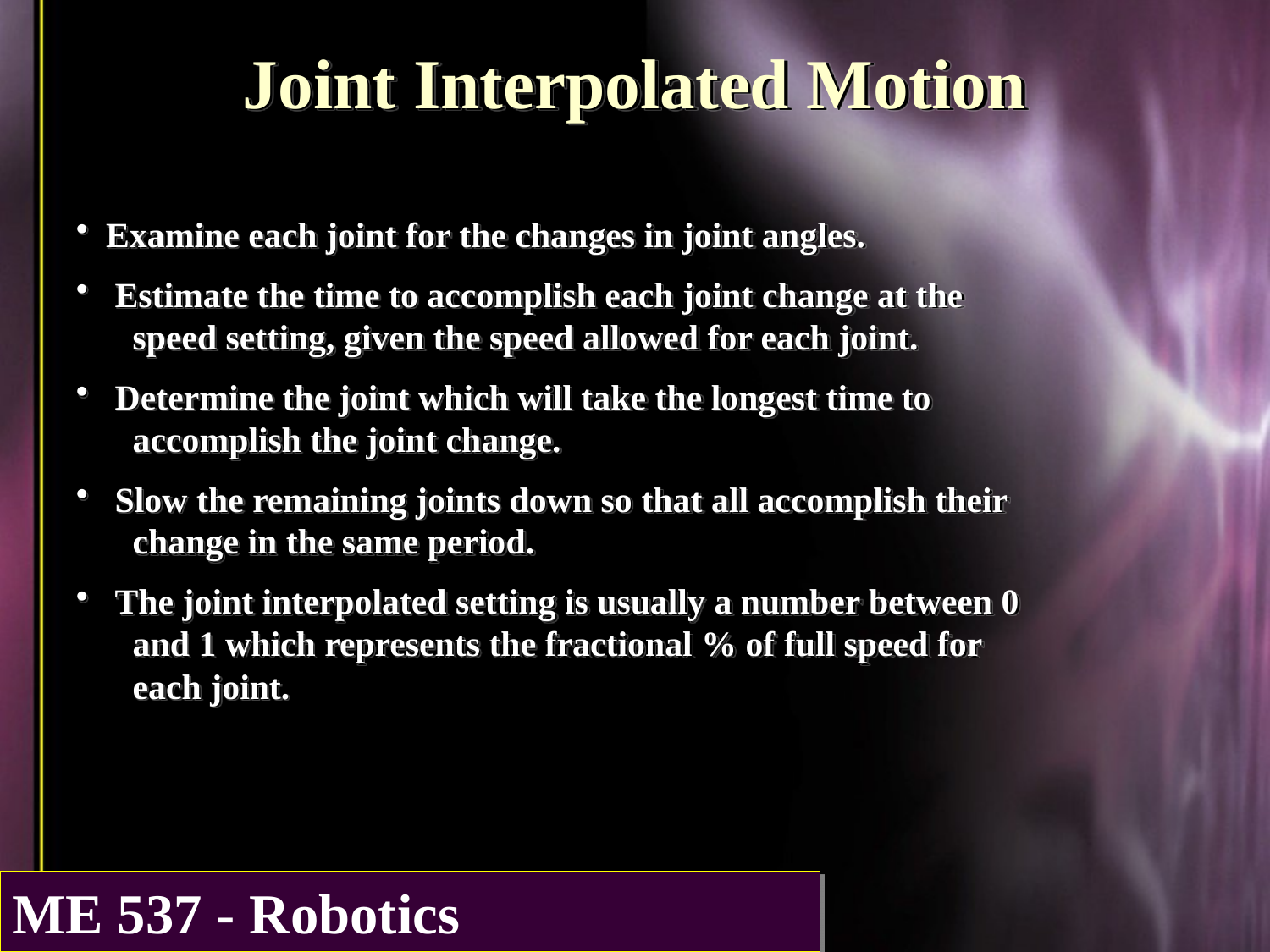

Joint Interpolated Motion

Examine each joint for the changes in joint angles.
 Estimate the time to accomplish each joint change at the
   speed setting, given the speed allowed for each joint.
 Determine the joint which will take the longest time to
   accomplish the joint change.
 Slow the remaining joints down so that all accomplish their
   change in the same period.
 The joint interpolated setting is usually a number between 0
   and 1 which represents the fractional % of full speed for
   each joint.